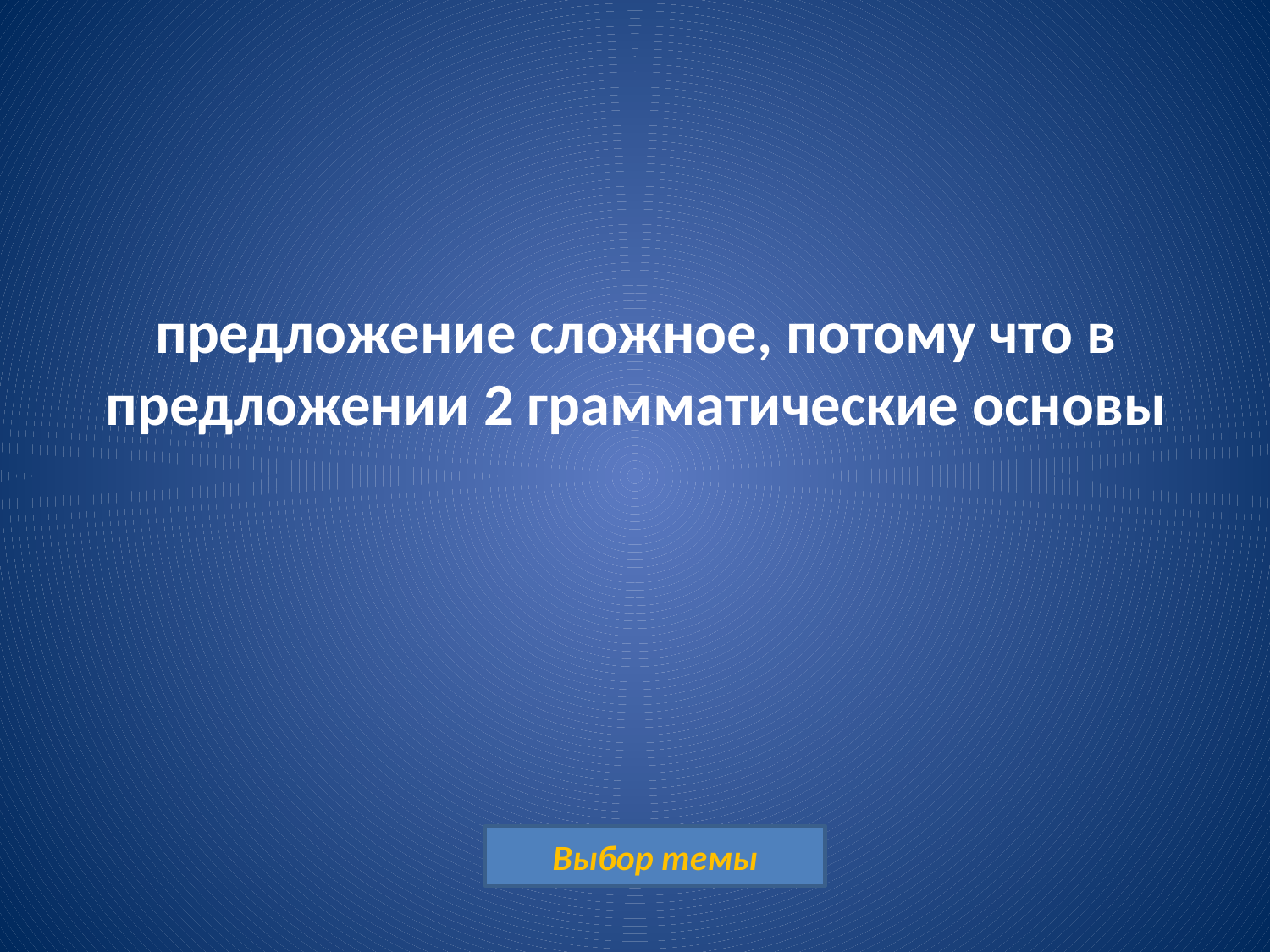

# предложение сложное, потому что в предложении 2 грамматические основы